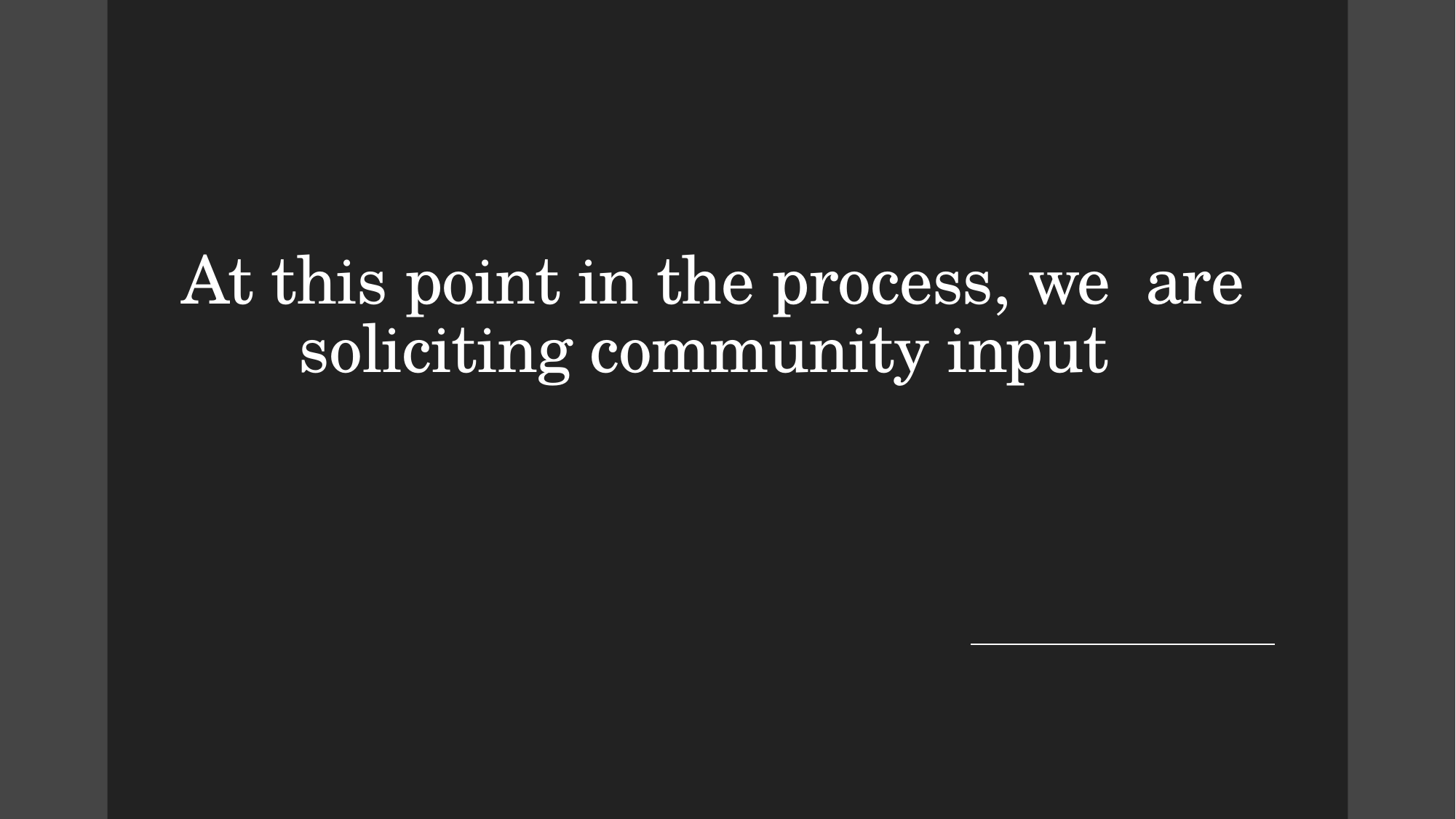

# At this point in the process, we  are soliciting community input